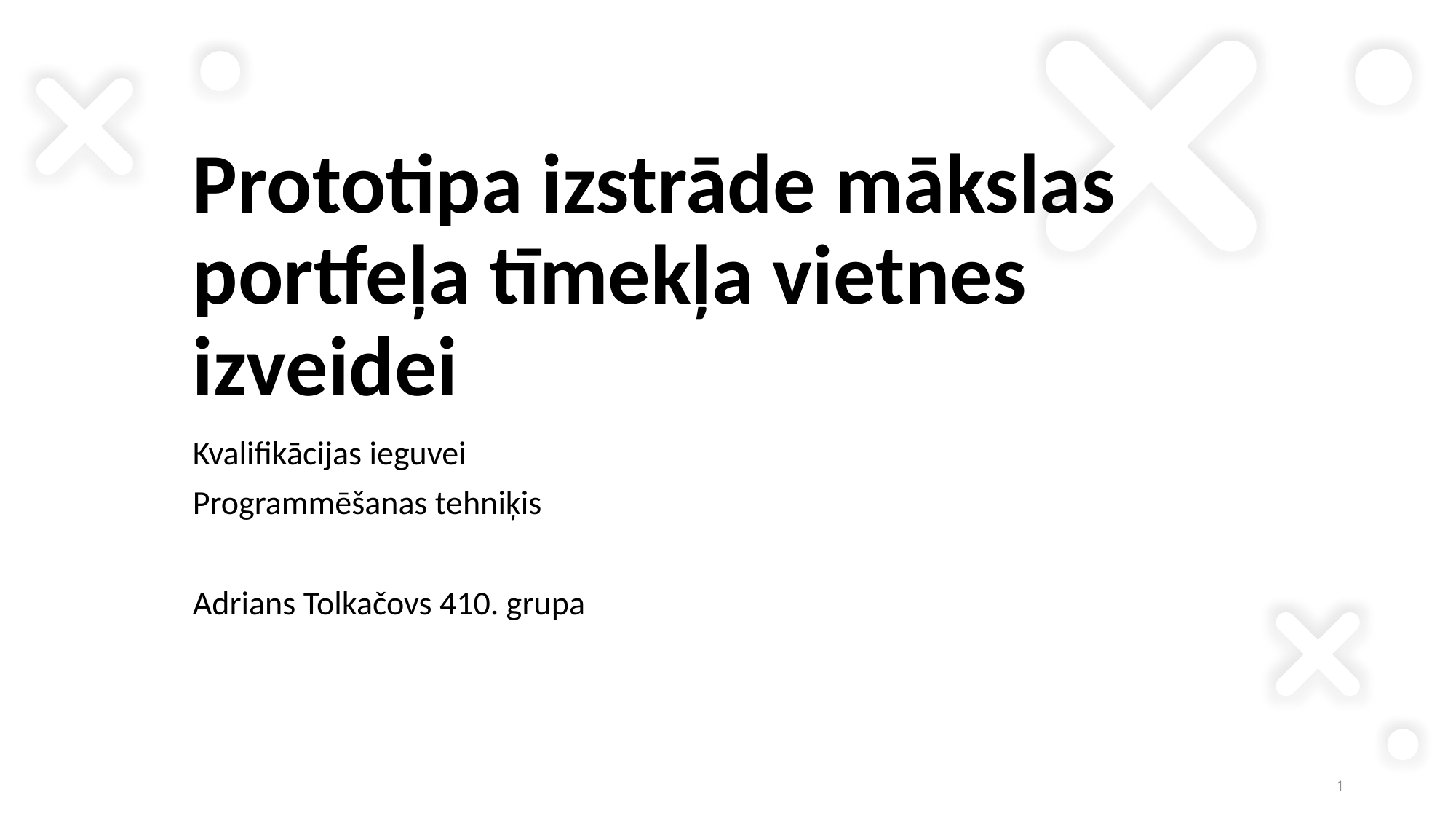

# Prototipa izstrāde mākslas portfeļa tīmekļa vietnes izveidei
Kvalifikācijas ieguvei
Programmēšanas tehniķis

Adrians Tolkačovs 410. grupa

1